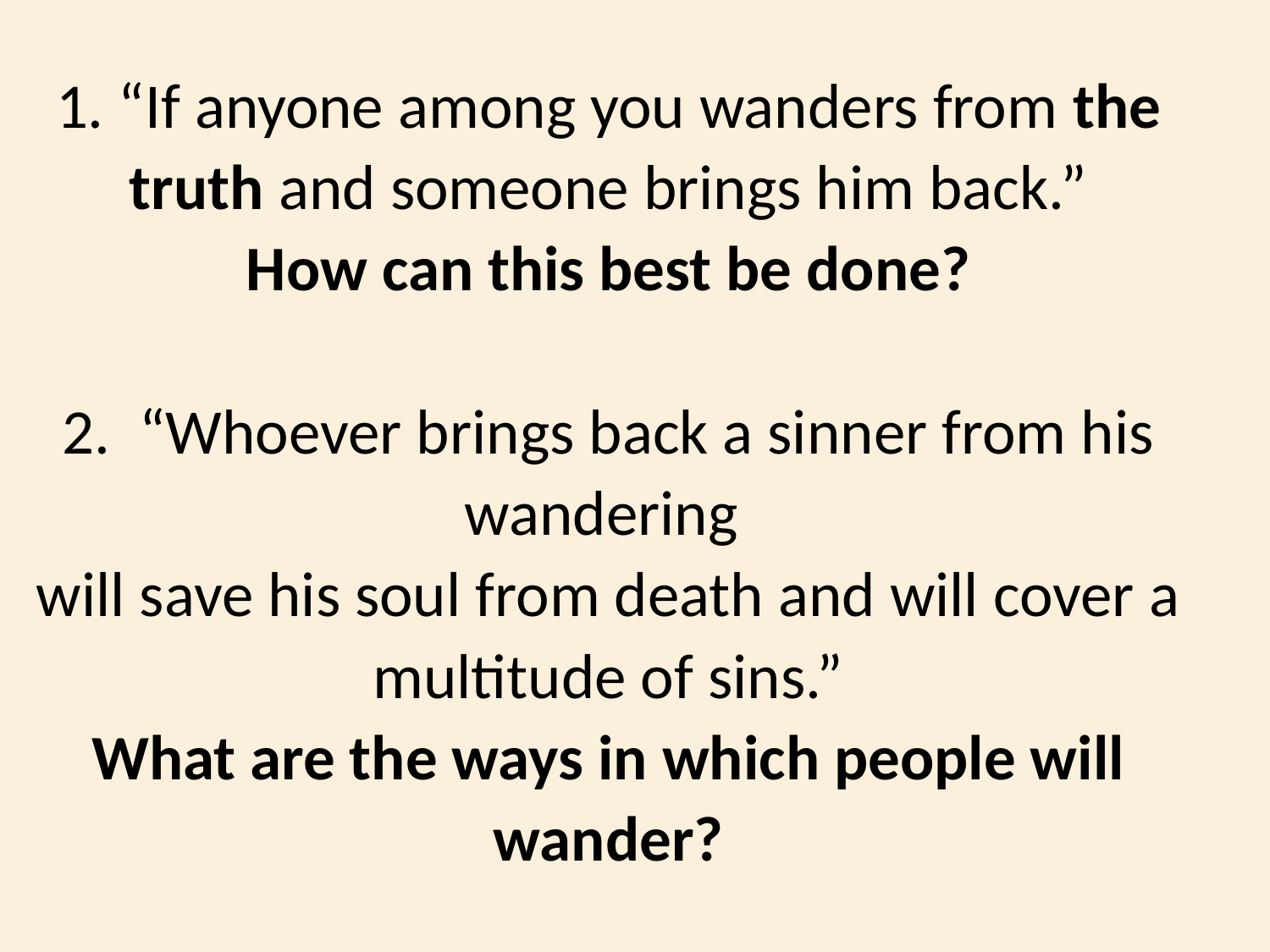

1. “If anyone among you wanders from the truth and someone brings him back.”
How can this best be done?

2.  “Whoever brings back a sinner from his wandering
will save his soul from death and will cover a multitude of sins.”
What are the ways in which people will wander?